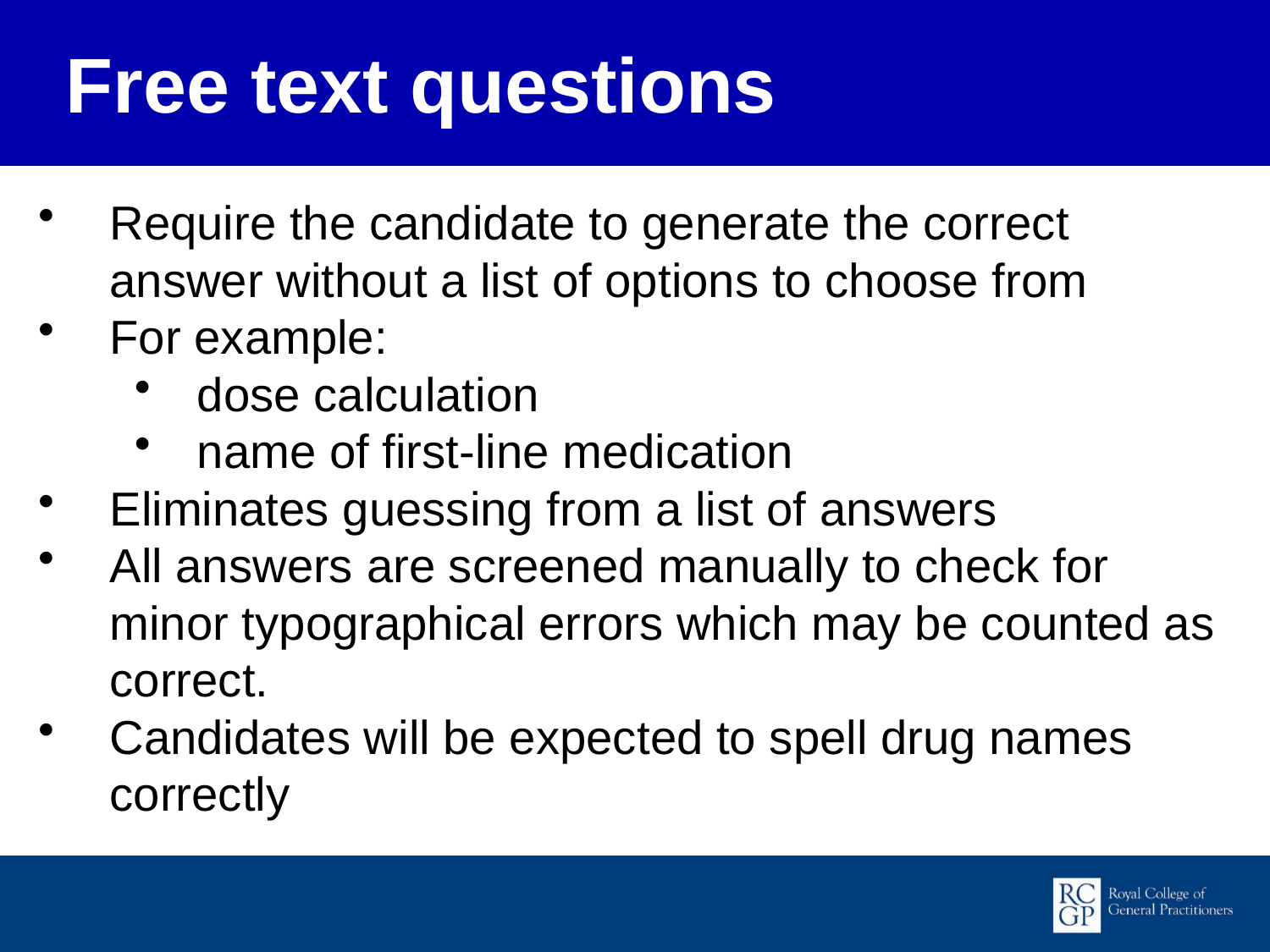

Free text questions
Require the candidate to generate the correct answer without a list of options to choose from
For example:
dose calculation
name of first-line medication
Eliminates guessing from a list of answers
All answers are screened manually to check for minor typographical errors which may be counted as correct.
Candidates will be expected to spell drug names correctly